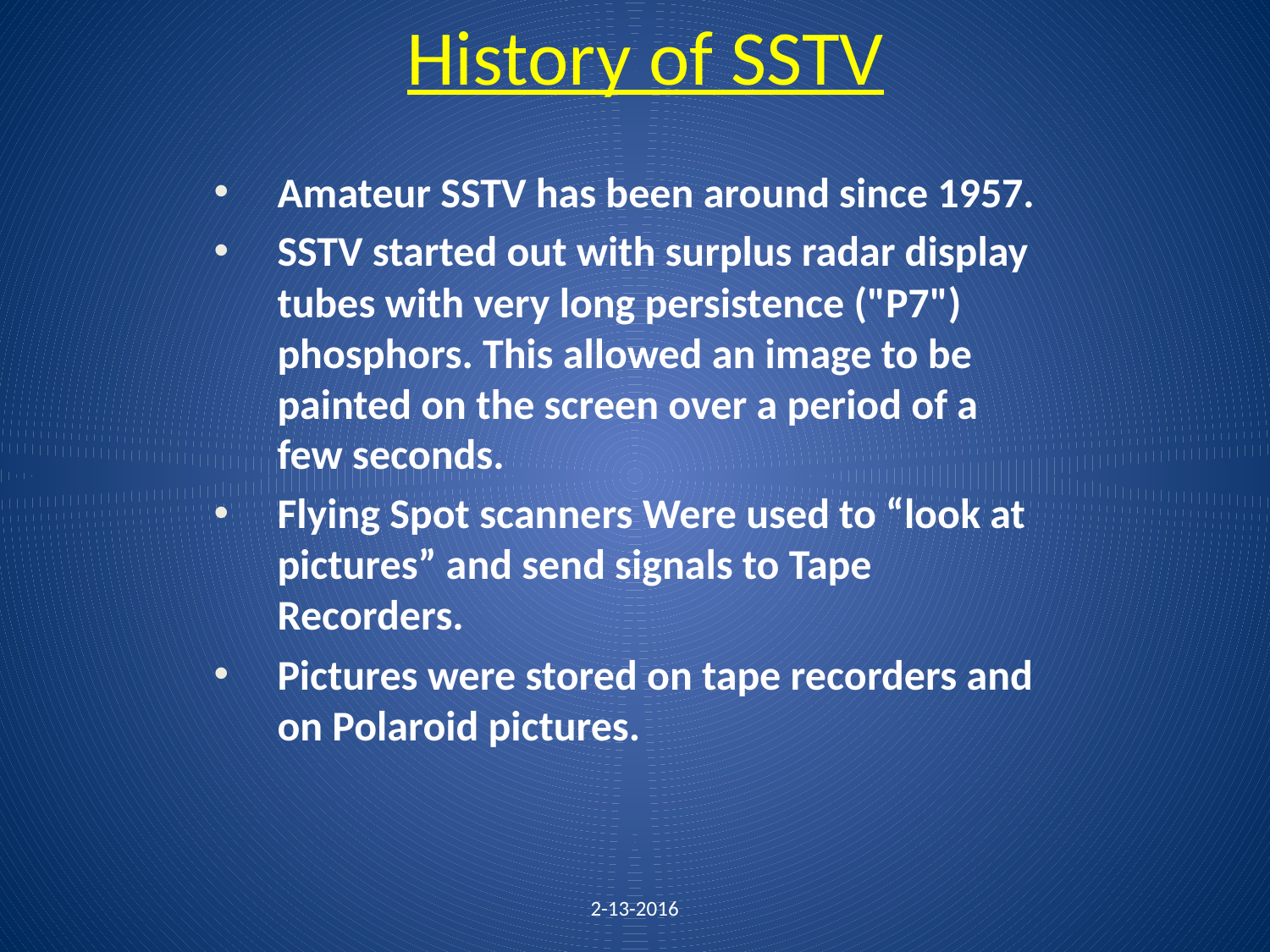

# History of SSTV
Amateur SSTV has been around since 1957.
SSTV started out with surplus radar display tubes with very long persistence ("P7") phosphors. This allowed an image to be painted on the screen over a period of a few seconds.
Flying Spot scanners Were used to “look at pictures” and send signals to Tape Recorders.
Pictures were stored on tape recorders and on Polaroid pictures.

2-13-2016